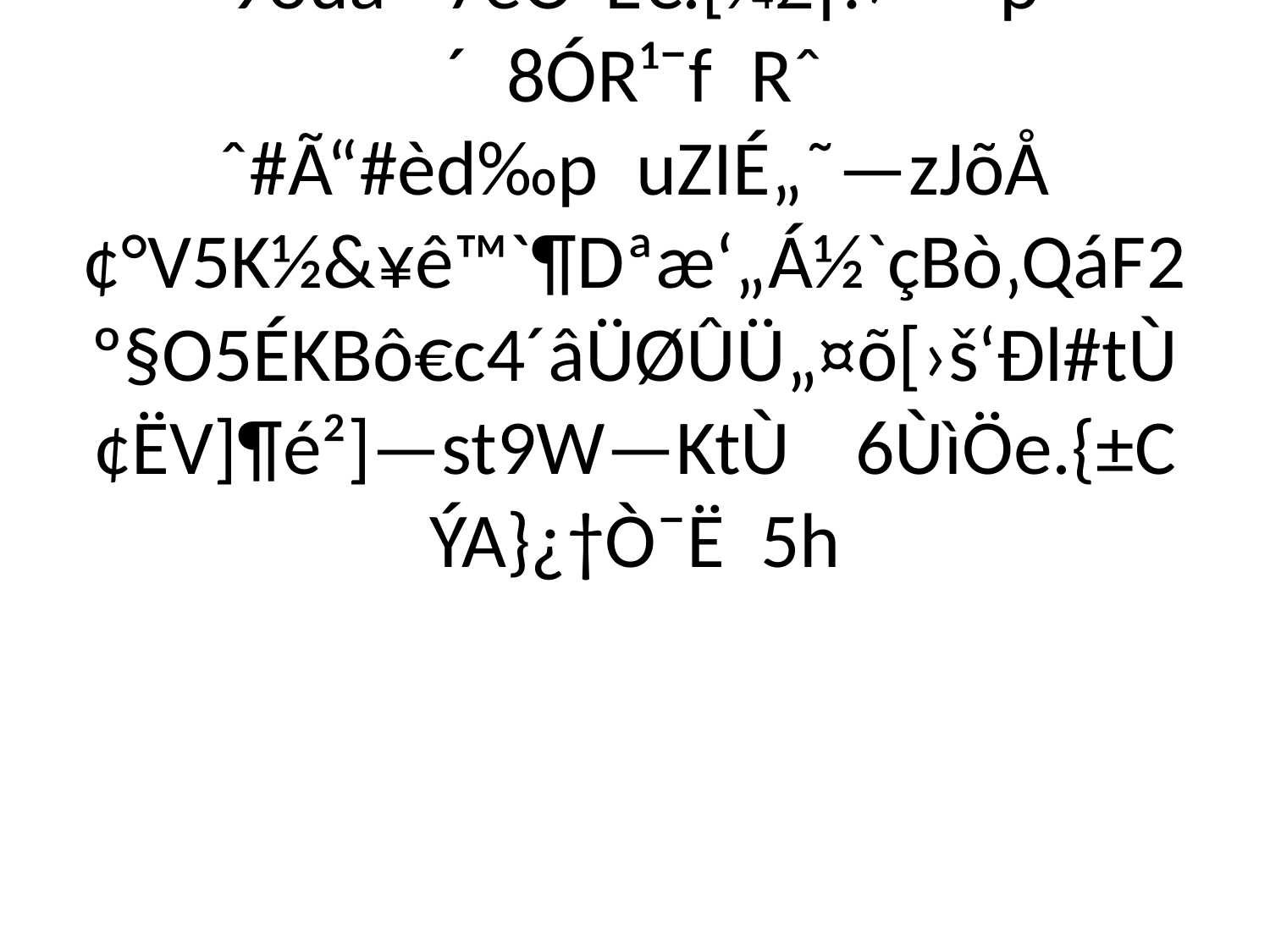

# ÂåT]…%¦ˆñH2&ŸZ%&cåCiKS“ý:Ä»¶Li'N°tb	;;0Kì BÇ(^Î† Qõ\2EÆV§œÜ	œø\9öuà¬‘7ëÒ¯Ë€.[¼£¡!›>"~p´8ÓR¹¯fRˆ ˆ#Ã“#èd‰puZIÉ„˜—zJõÅ¢°V5K½&¥ê™`¶Dªæ‘„Á½`çBò‚QáF2º§O5ÉKBô€c4´âÜØÛÜ„¤õ[›š‘Ðl#tÙ¢ËV]¶é²]—st9W—KtÙ	6ÙìÖe.{±C ÝA}¿†Ò¯Ë  5h